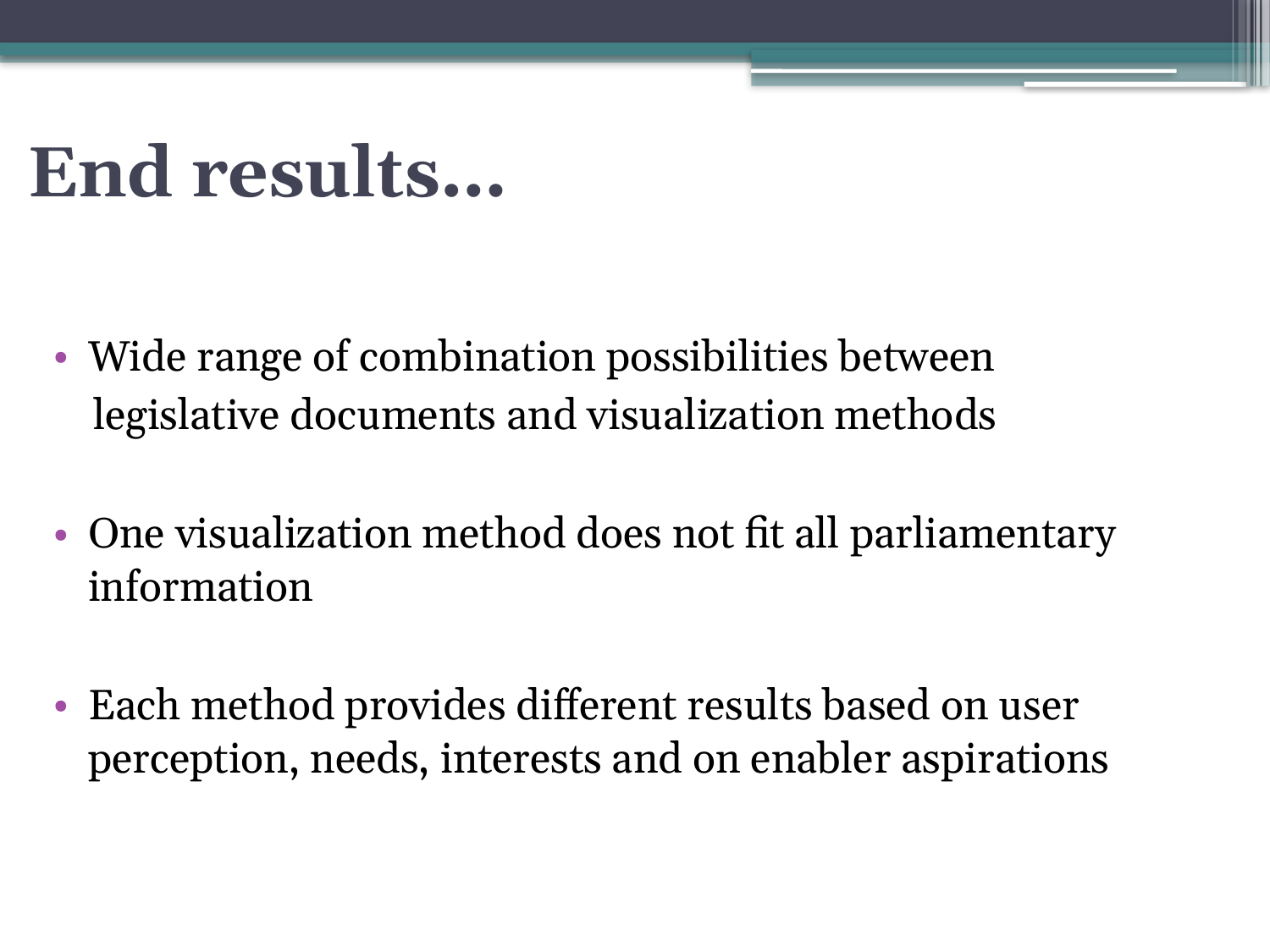

# End results…

Wide range of combination possibilities between
    legislative documents and visualization methods

One visualization method does not fit all parliamentary information

Each method provides different results based on user perception, needs, interests and on enabler aspirations